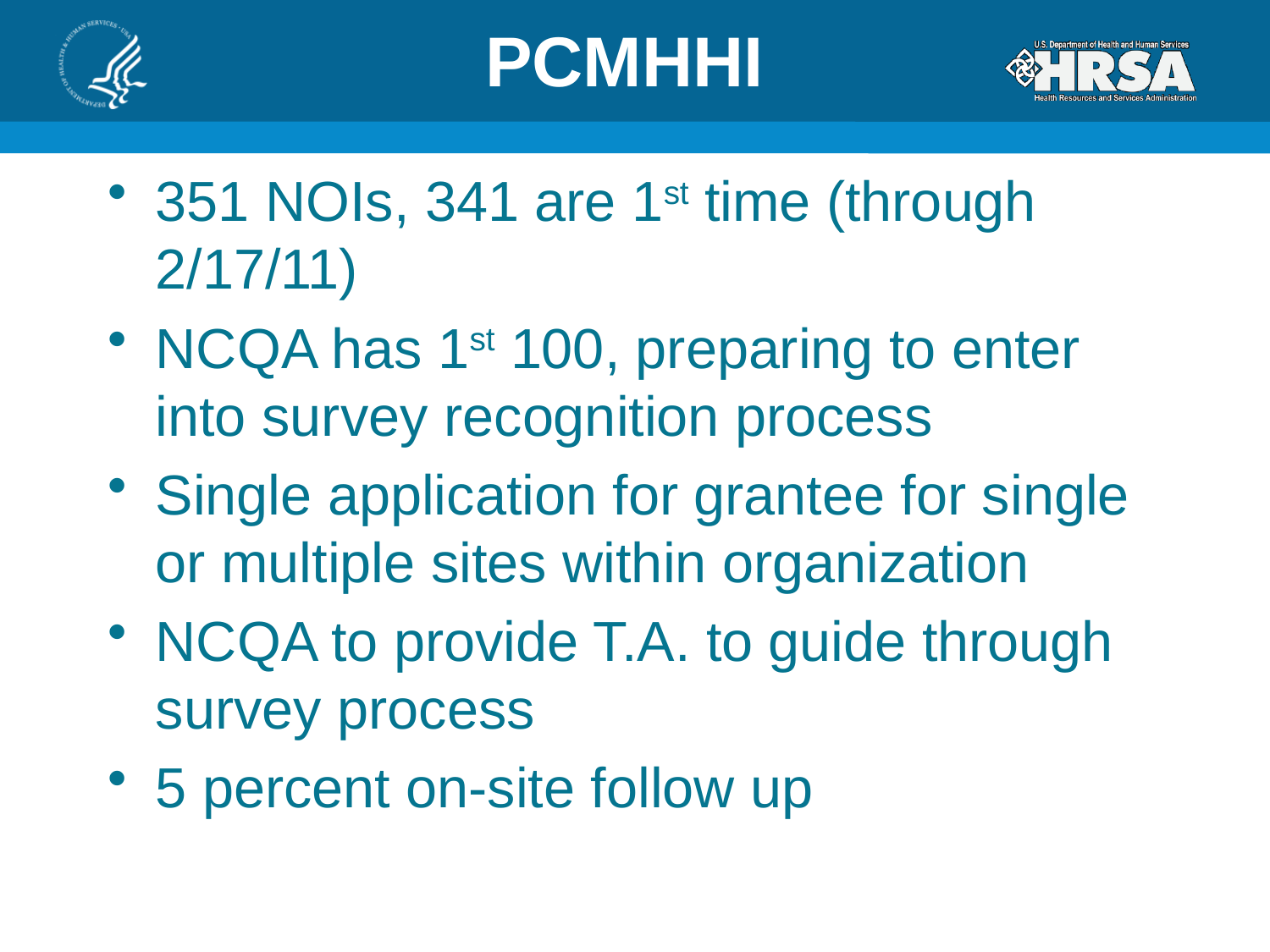

# PCMHHI
351 NOIs, 341 are 1st time (through 2/17/11)
NCQA has 1st 100, preparing to enter into survey recognition process
Single application for grantee for single or multiple sites within organization
NCQA to provide T.A. to guide through survey process
5 percent on-site follow up